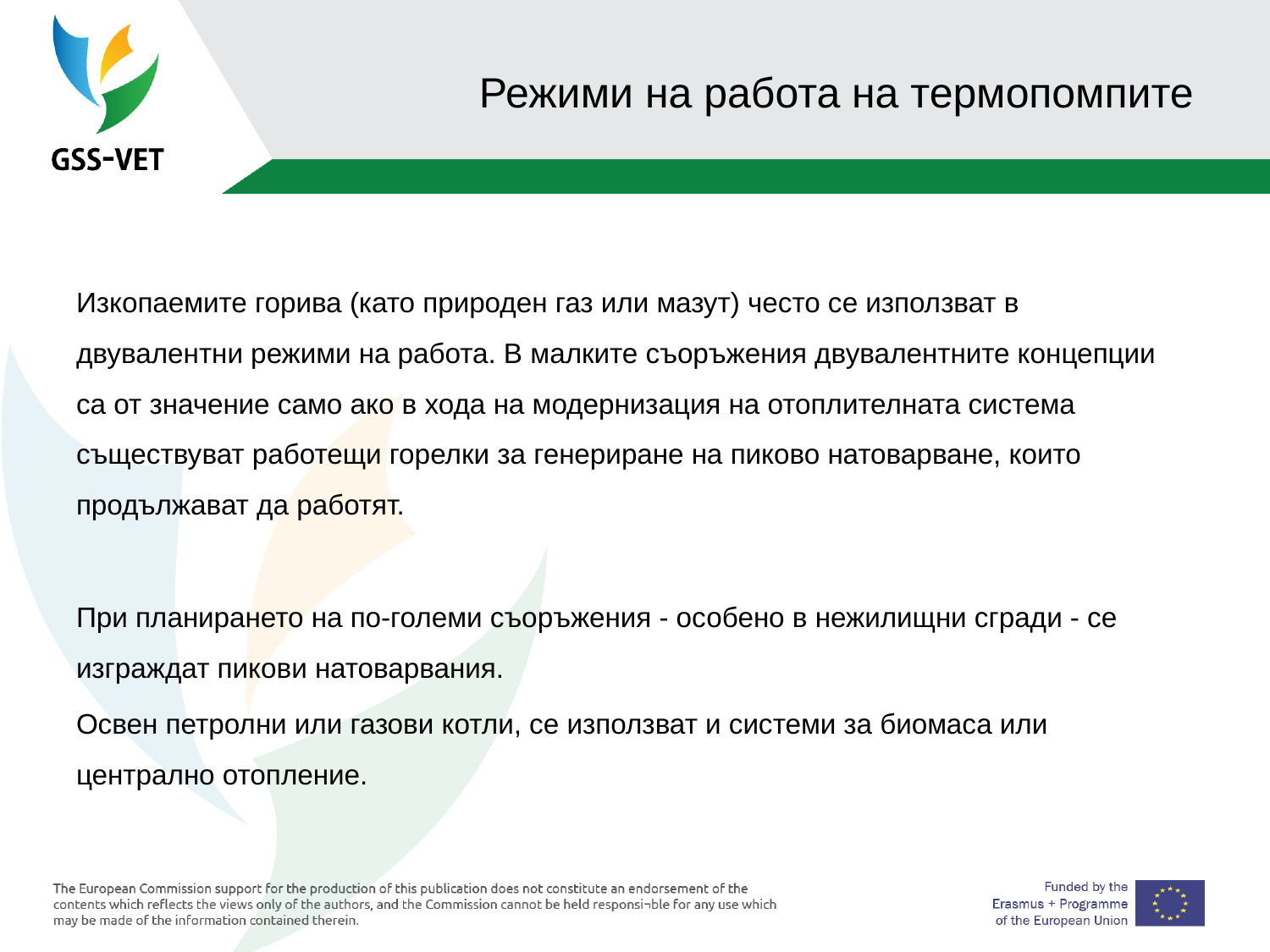

# Режими на работа на термопомпите

Изкопаемите горива (като природен газ или мазут) често се използват в двувалентни режими на работа. В малките съоръжения двувалентните концепции са от значение само ако в хода на модернизация на отоплителната система съществуват работещи горелки за генериране на пиково натоварване, които продължават да работят.

При планирането на по-големи съоръжения - особено в нежилищни сгради - се изграждат пикови натоварвания.
Освен петролни или газови котли, се използват и системи за биомаса или централно отопление.